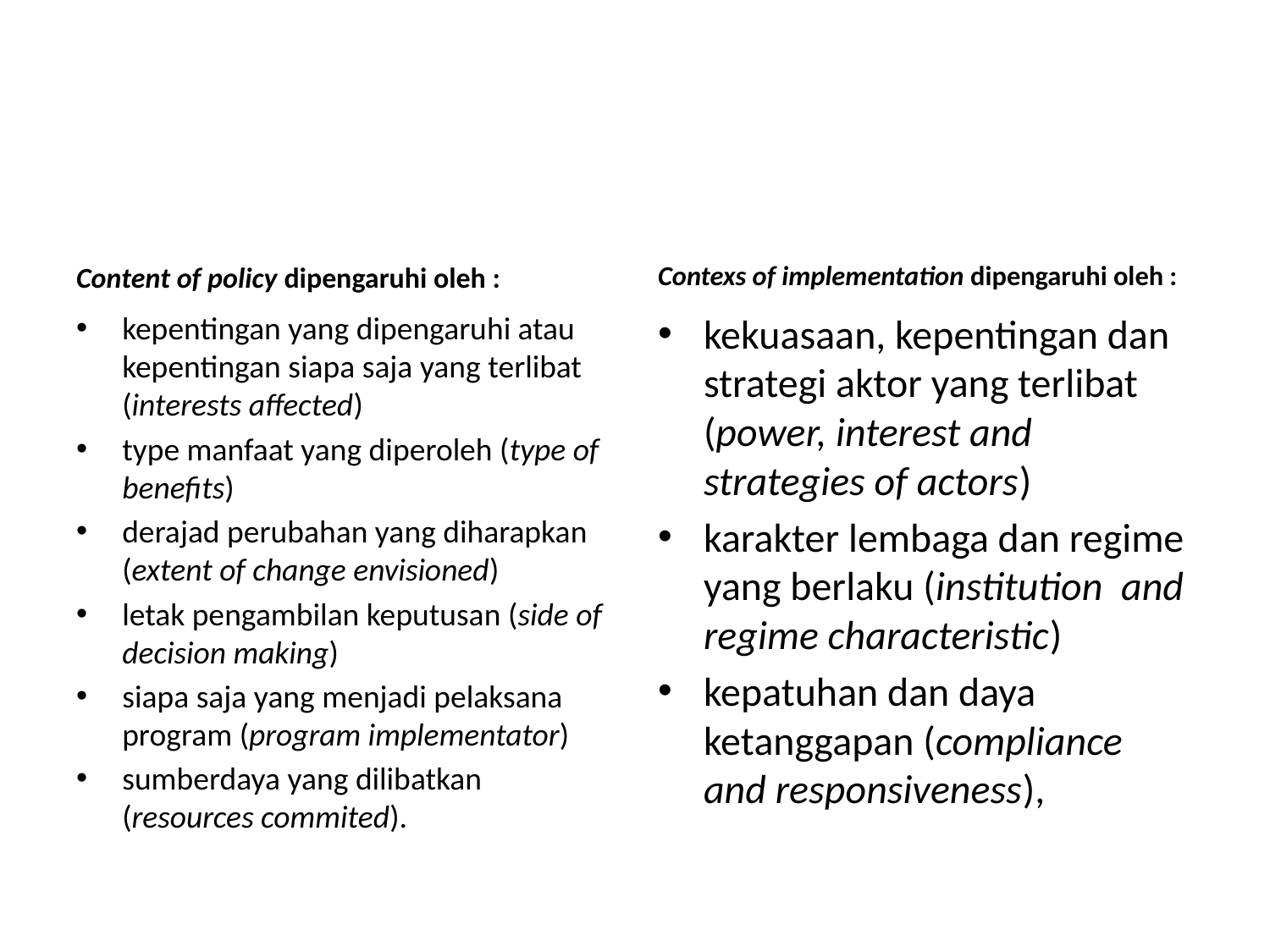

#

Content of policy dipengaruhi oleh :

Contexs of implementation dipengaruhi oleh :

kepentingan yang dipengaruhi atau kepentingan siapa saja yang terlibat (interests affected)
type manfaat yang diperoleh (type of benefits)
derajad perubahan yang diharapkan (extent of change envisioned)
letak pengambilan keputusan (side of decision making)
siapa saja yang menjadi pelaksana program (program implementator)
sumberdaya yang dilibatkan (resources commited).

kekuasaan, kepentingan dan strategi aktor yang terlibat (power, interest and strategies of actors)
karakter lembaga dan regime yang berlaku (institution  and regime characteristic)
kepatuhan dan daya ketanggapan (compliance and responsiveness),